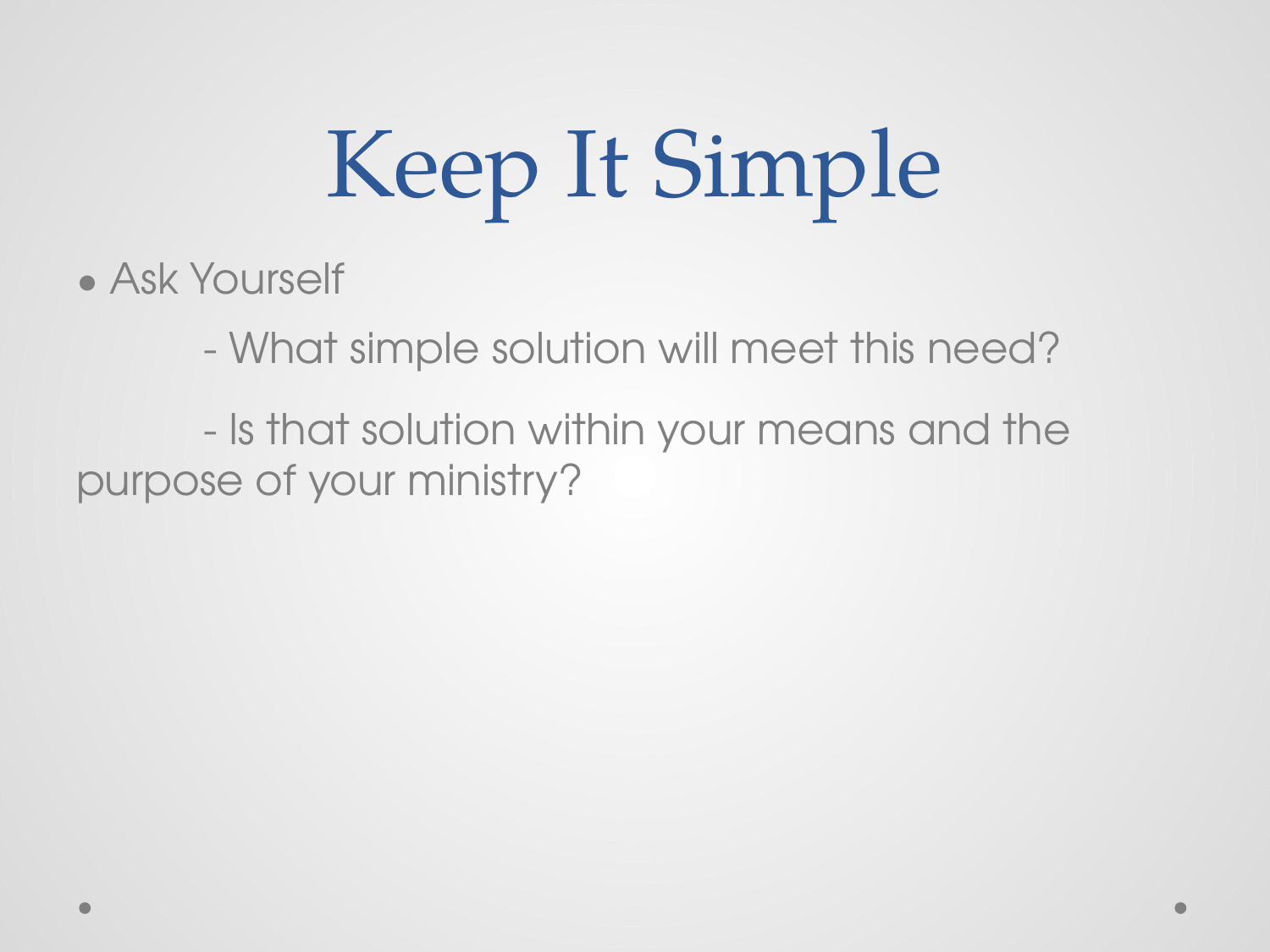

# Keep It Simple
• Ask Yourself
	- What simple solution will meet this need?
	- Is that solution within your means and the 	purpose of your ministry?